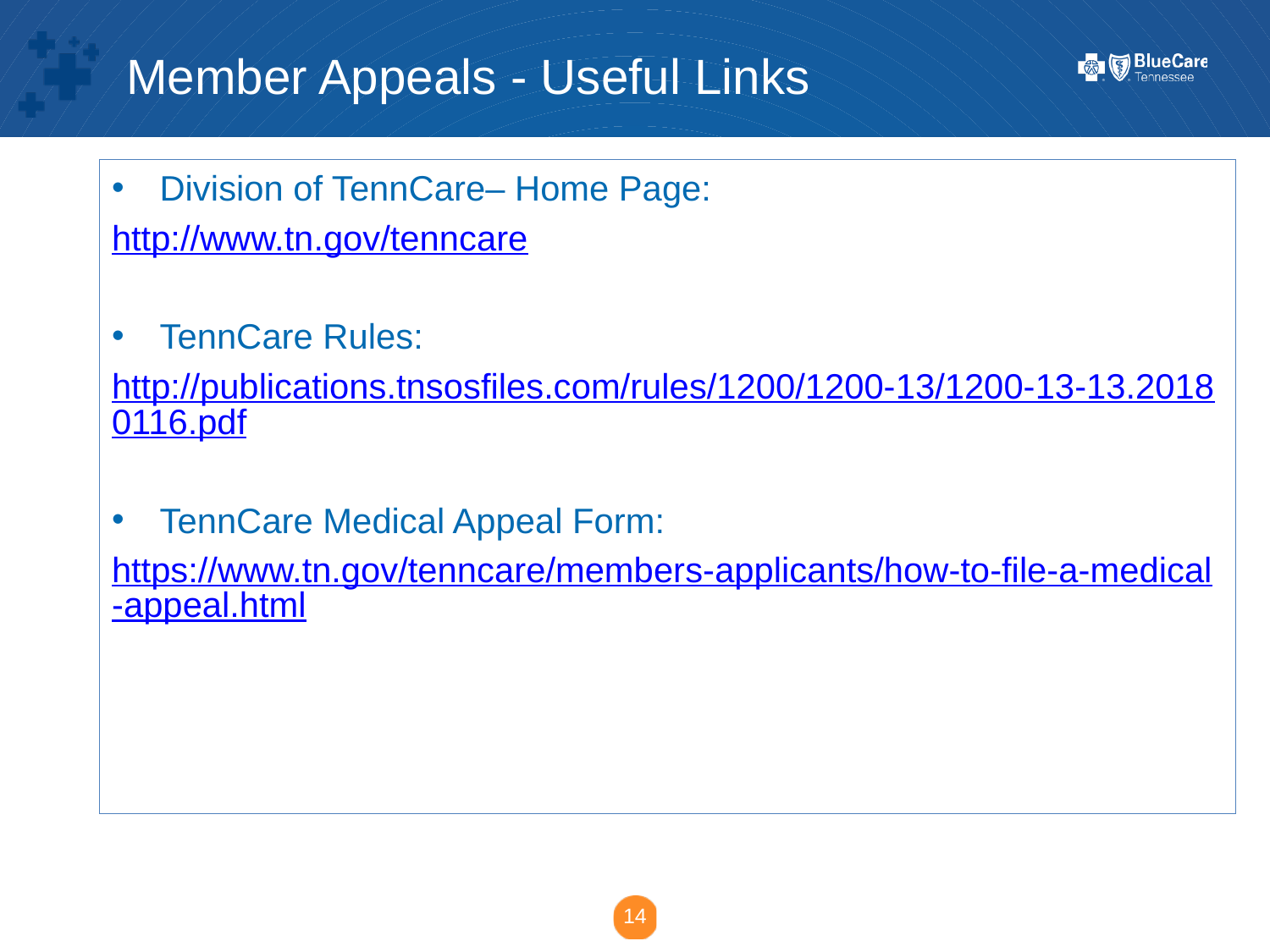

Member Appeals - Useful Links
Division of TennCare– Home Page:
http://www.tn.gov/tenncare

TennCare Rules:
http://publications.tnsosfiles.com/rules/1200/1200-13/1200-13-13.20180116.pdf

TennCare Medical Appeal Form:
https://www.tn.gov/tenncare/members-applicants/how-to-file-a-medical-appeal.html

14